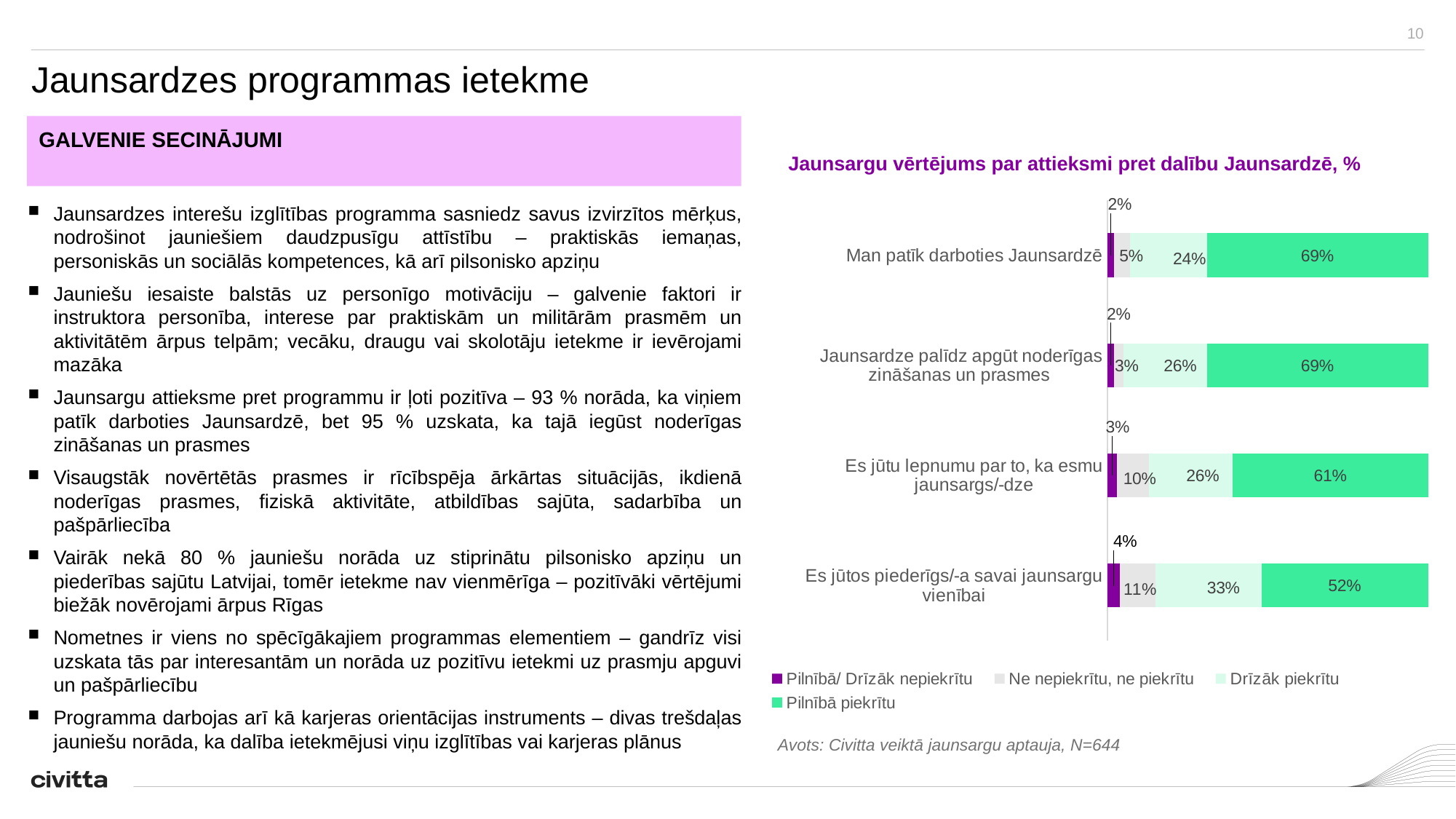

# Jaunsardzes programmas ietekme
  GALVENIE SECINĀJUMI

Jaunsargu vērtējums par attieksmi pret dalību Jaunsardzē, %

### Chart

| Category | Pilnībā/ Drīzāk nepiekrītu | Ne nepiekrītu, ne piekrītu | Drīzāk piekrītu | Pilnībā piekrītu |
|---|---|---|---|---|
| Es jūtos piederīgs/-a savai jaunsargu vienībai | 0.04 | 0.11 | 0.33 | 0.52 |
| Es jūtu lepnumu par to, ka esmu jaunsargs/-dze | 0.03 | 0.1 | 0.26 | 0.61 |
| Jaunsardze palīdz apgūt noderīgas zināšanas un prasmes  | 0.02 | 0.03 | 0.26 | 0.69 |
| Man patīk darboties Jaunsardzē | 0.02 | 0.05 | 0.24 | 0.69 |
Jaunsardzes interešu izglītības programma sasniedz savus izvirzītos mērķus, nodrošinot jauniešiem daudzpusīgu attīstību – praktiskās iemaņas, personiskās un sociālās kompetences, kā arī pilsonisko apziņu
Jauniešu iesaiste balstās uz personīgo motivāciju – galvenie faktori ir instruktora personība, interese par praktiskām un militārām prasmēm un aktivitātēm ārpus telpām; vecāku, draugu vai skolotāju ietekme ir ievērojami mazāka
Jaunsargu attieksme pret programmu ir ļoti pozitīva – 93 % norāda, ka viņiem patīk darboties Jaunsardzē, bet 95 % uzskata, ka tajā iegūst noderīgas zināšanas un prasmes
Visaugstāk novērtētās prasmes ir rīcībspēja ārkārtas situācijās, ikdienā noderīgas prasmes, fiziskā aktivitāte, atbildības sajūta, sadarbība un pašpārliecība
Vairāk nekā 80 % jauniešu norāda uz stiprinātu pilsonisko apziņu un piederības sajūtu Latvijai, tomēr ietekme nav vienmērīga – pozitīvāki vērtējumi biežāk novērojami ārpus Rīgas
Nometnes ir viens no spēcīgākajiem programmas elementiem – gandrīz visi uzskata tās par interesantām un norāda uz pozitīvu ietekmi uz prasmju apguvi un pašpārliecību
Programma darbojas arī kā karjeras orientācijas instruments – divas trešdaļas jauniešu norāda, ka dalība ietekmējusi viņu izglītības vai karjeras plānus

Avots: Civitta veiktā jaunsargu aptauja, N=644